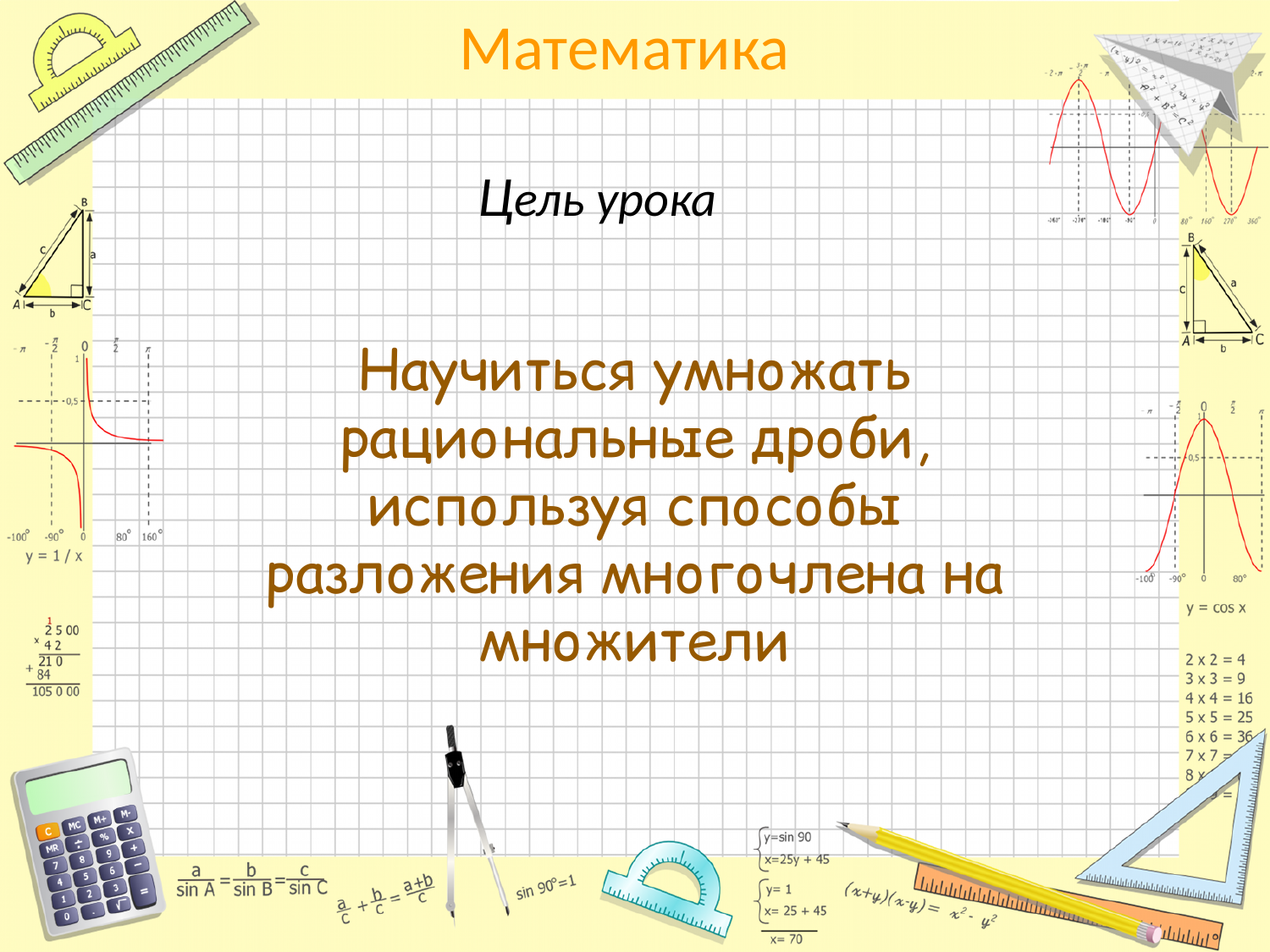

# Цель урока
Научиться умножать рациональные дроби, используя способы разложения многочлена на множители